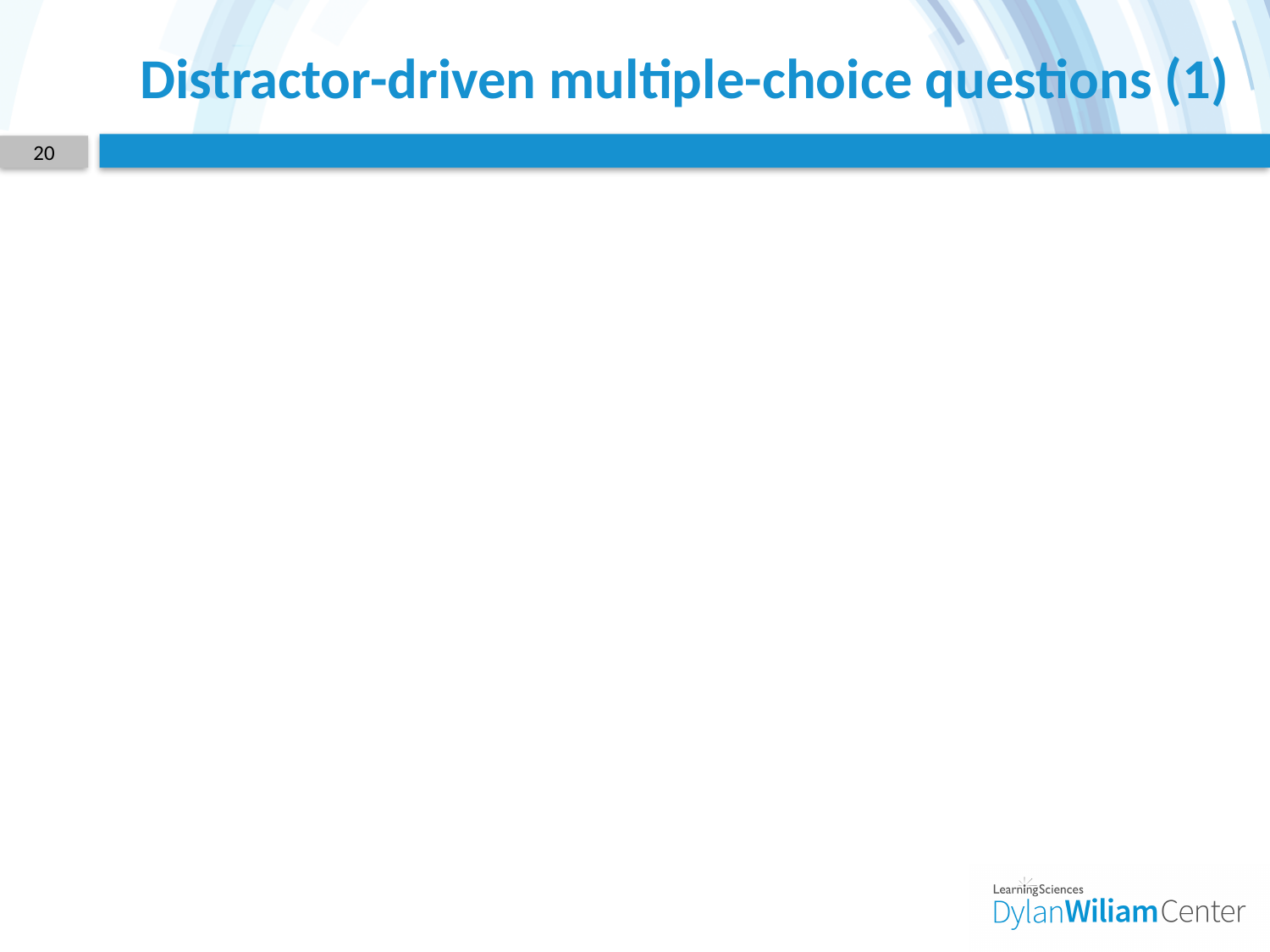

# Distractor-driven multiple-choice questions (1)
20
What can you say about the means of the following two data sets?
Set 1: 	{10, 12, 13, 15}
Set 2: {10, 12, 13, 15, 0}

The two sets have the same mean.
The two sets have different means.
It depends on whether you choose to count the zero.